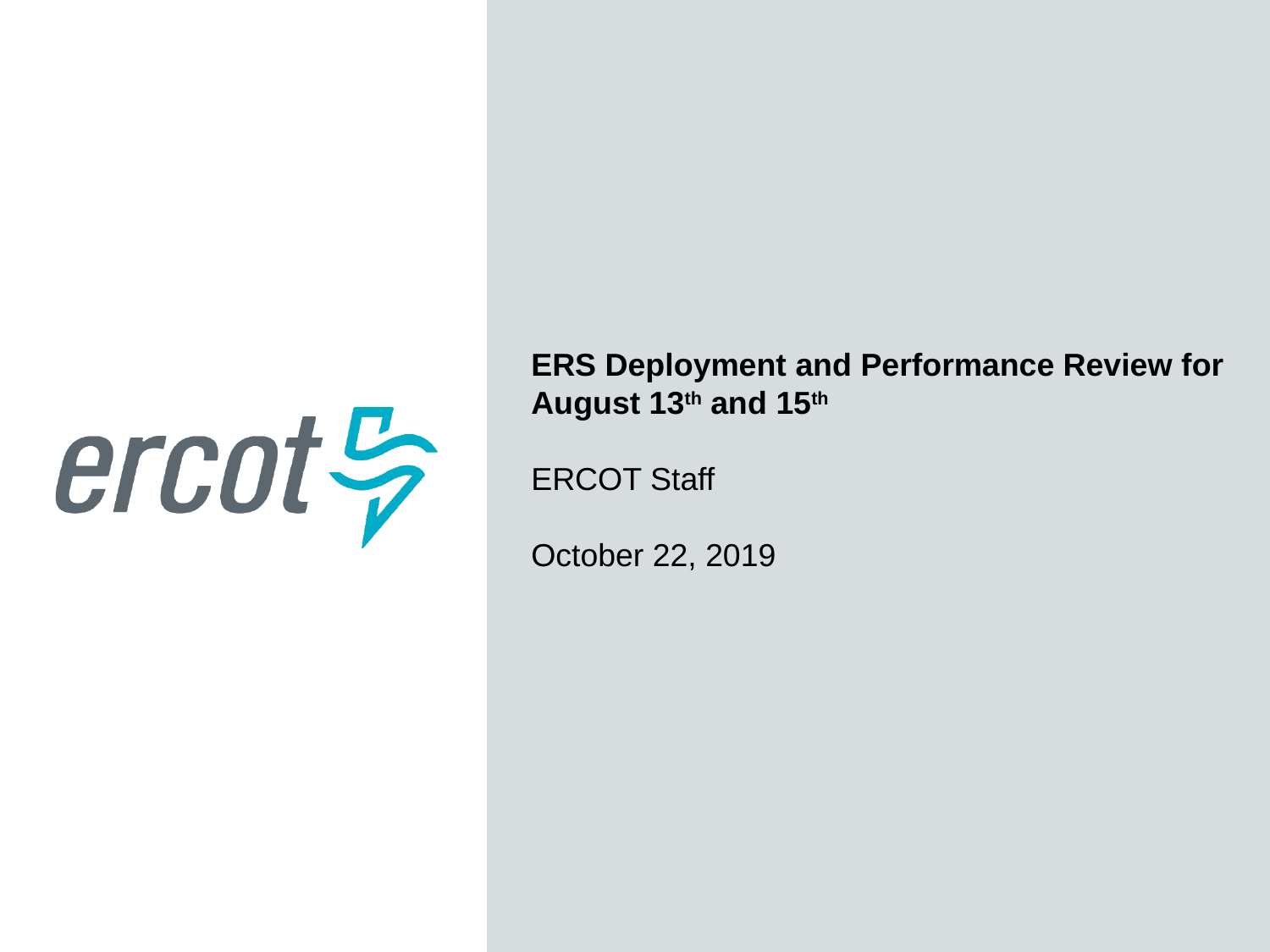

ERS Deployment and Performance Review for August 13th and 15th

ERCOT Staff

October 22, 2019